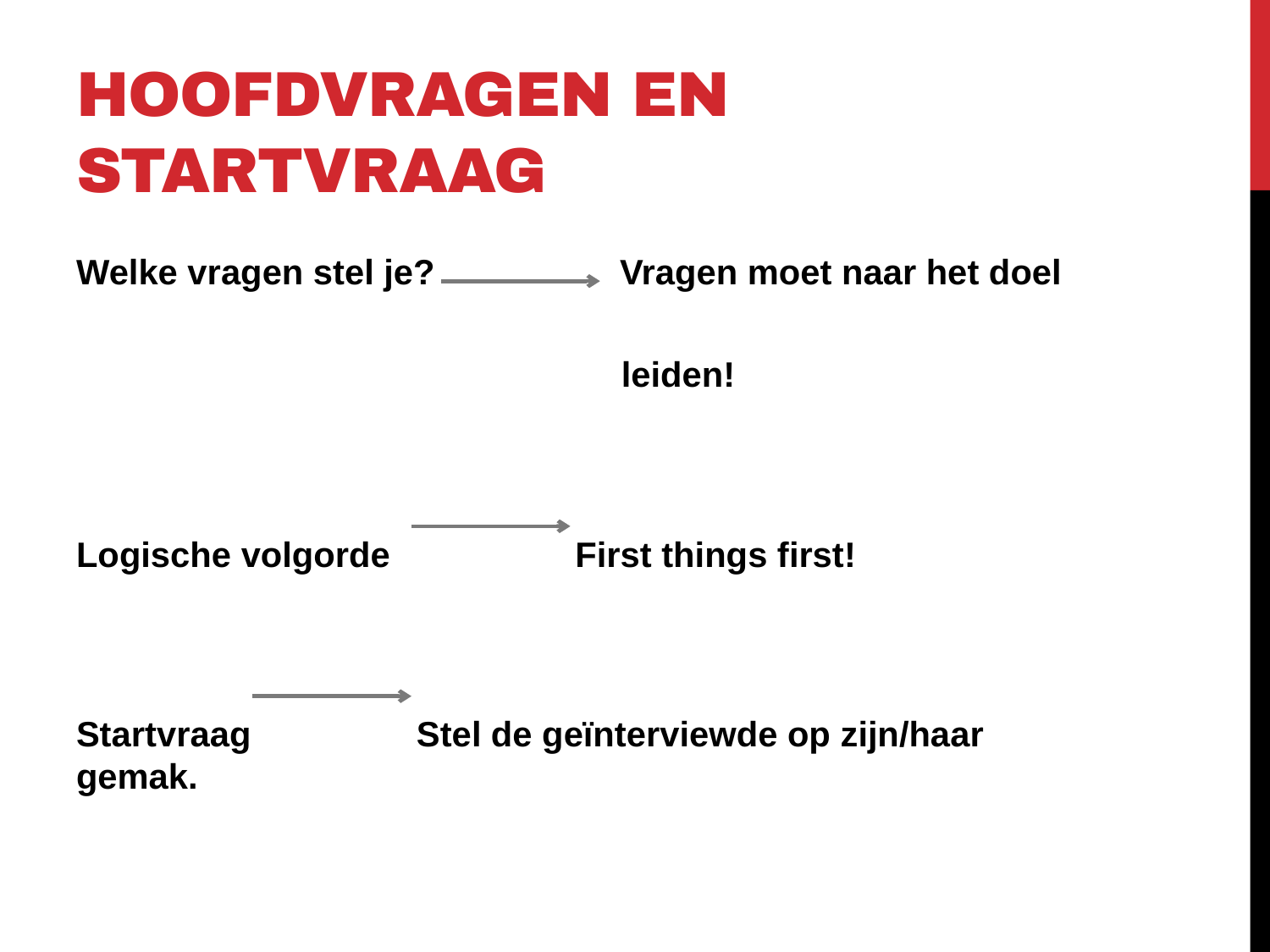

# Hoofdvragen en startvraag
Welke vragen stel je?                   Vragen moet naar het doel
                                                        leiden!

Logische volgorde                   First things first!

Startvraag                 Stel de geïnterviewde op zijn/haar gemak.